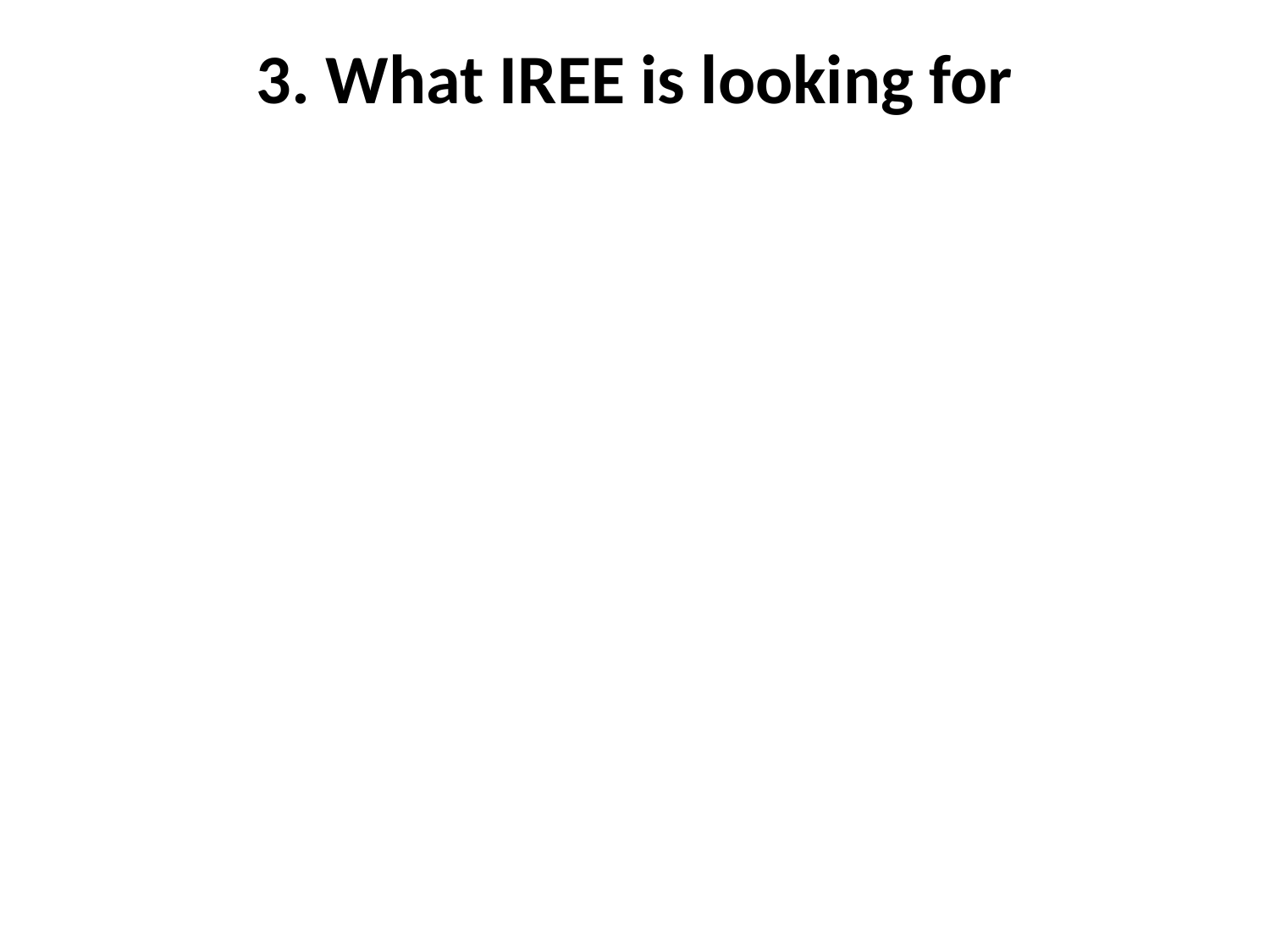

# 3. What IREE is looking for